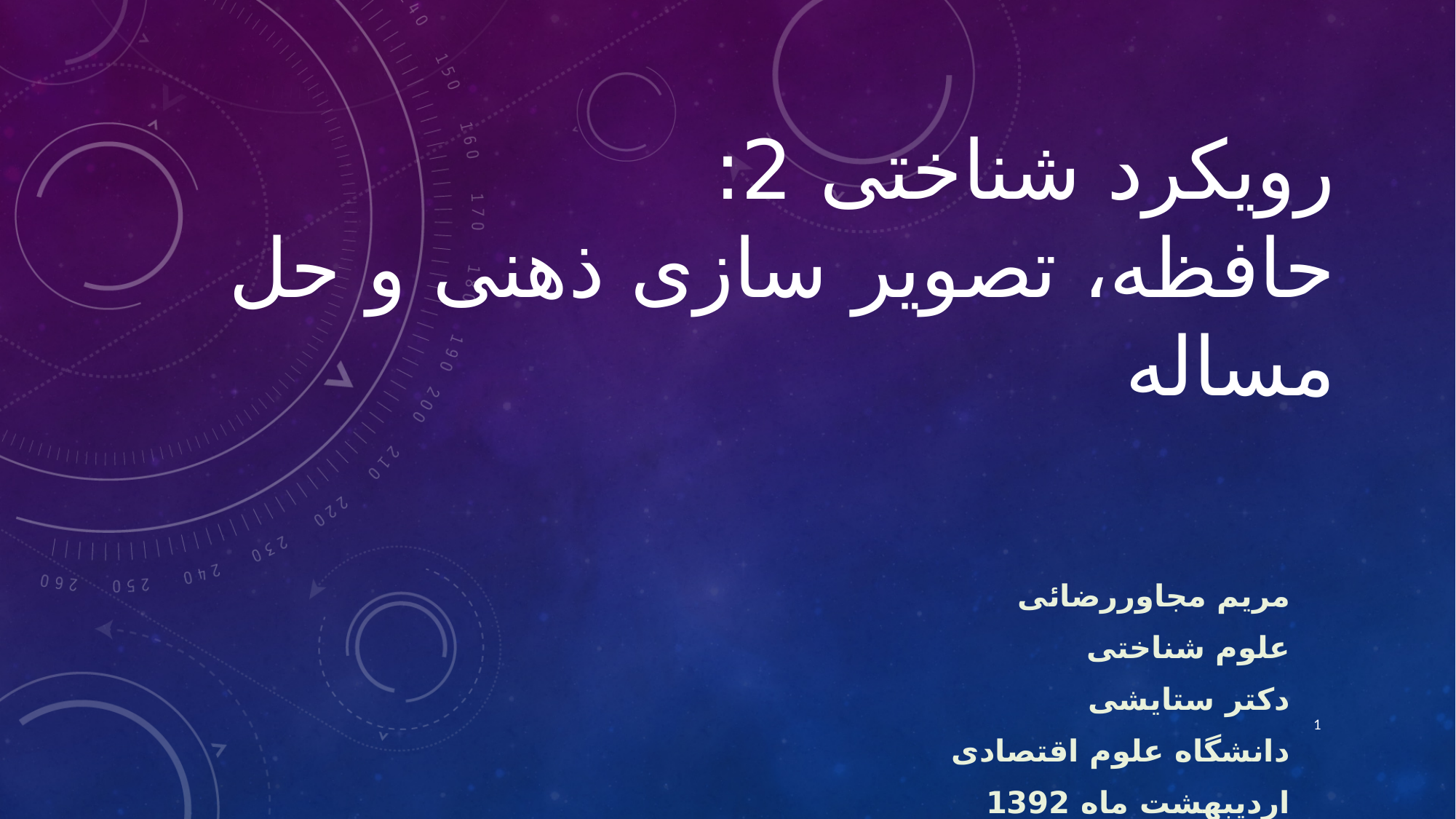

# رویکرد شناختی 2: حافظه، تصویر سازی ذهنی و حل مساله
مریم مجاوررضائی
علوم شناختی
دکتر ستایشی
دانشگاه علوم اقتصادی
اردیبهشت ماه 1392

1